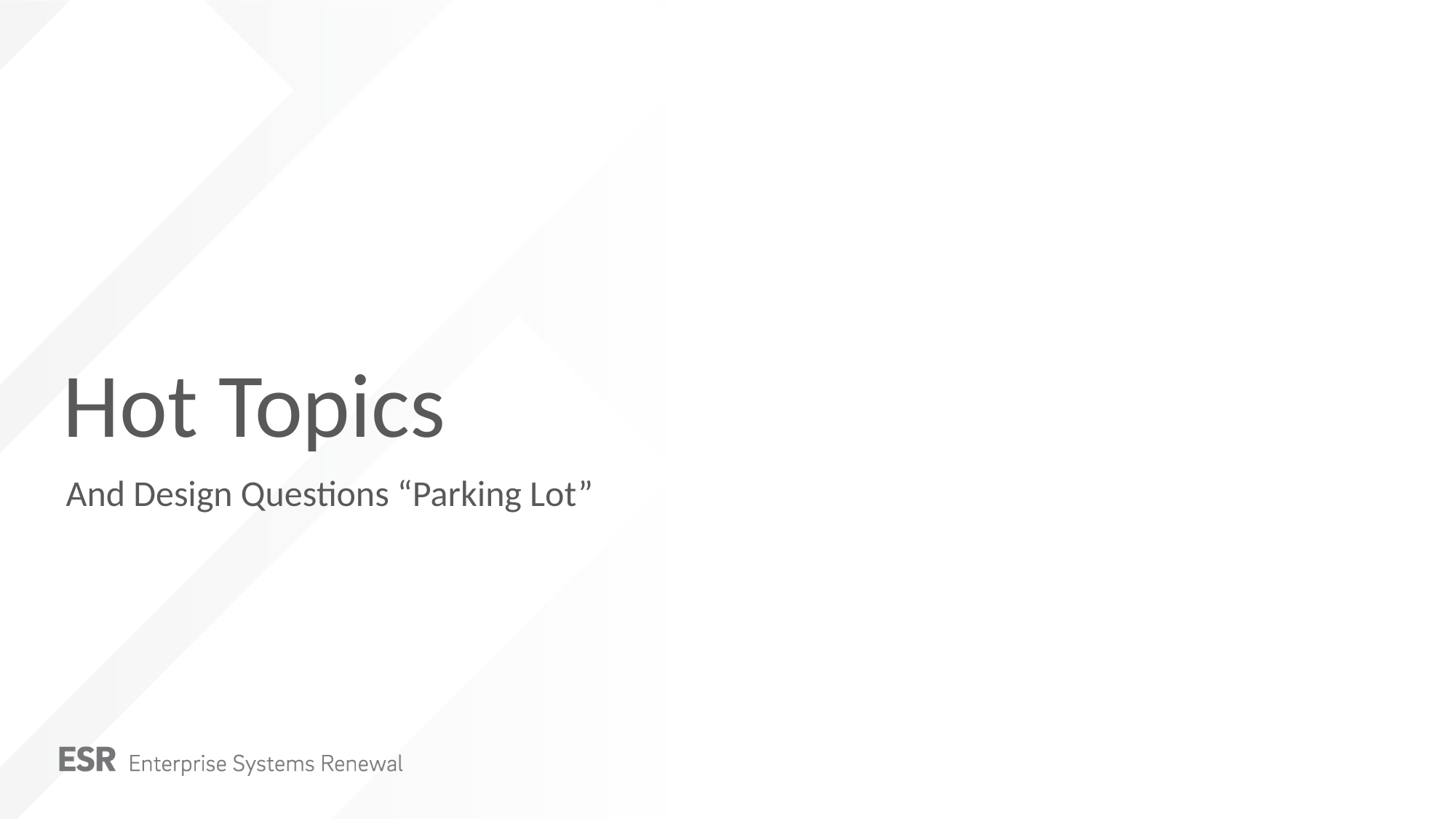

# Hot Topics
And Design Questions “Parking Lot”